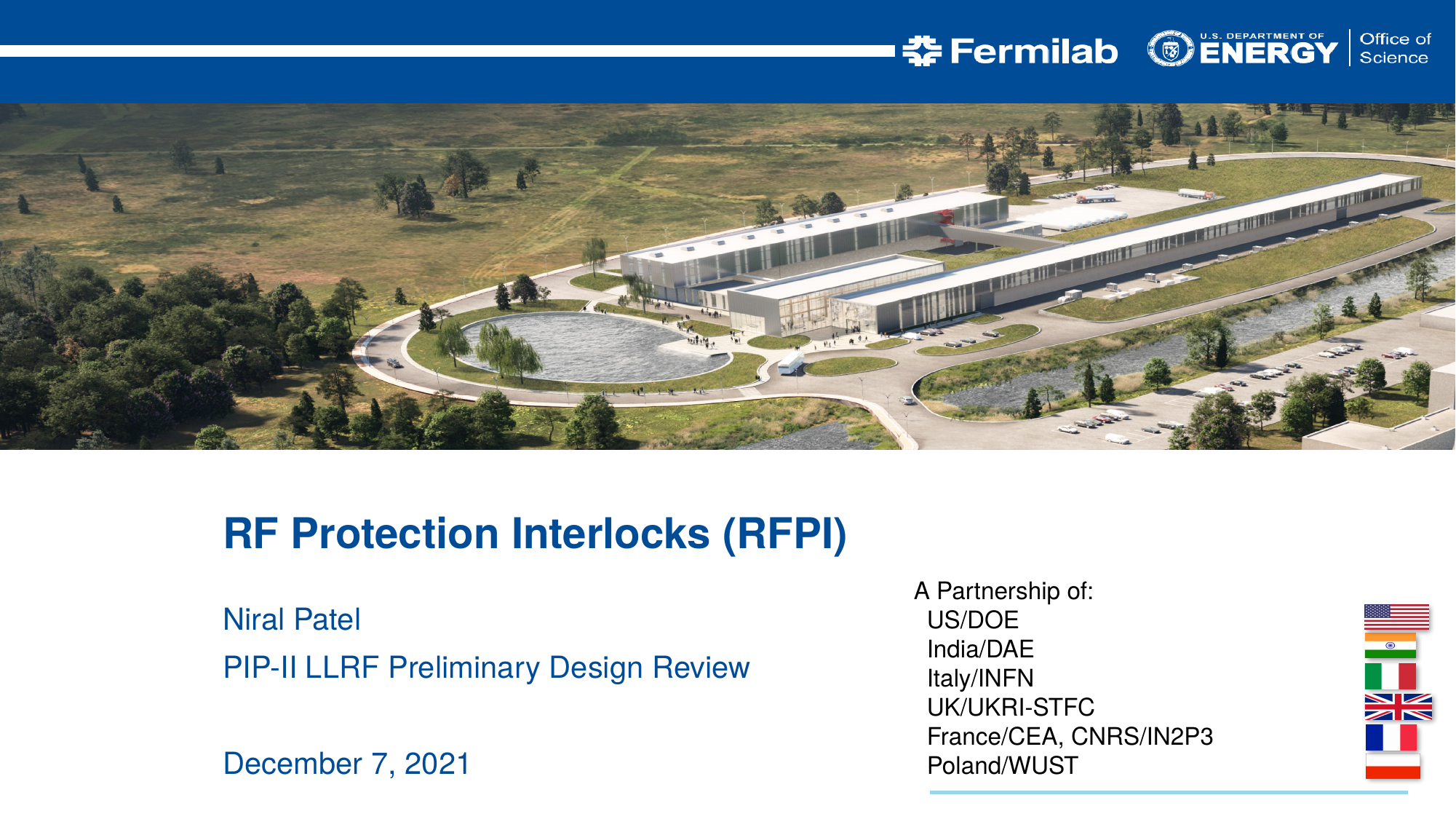

RF Protection Interlocks (RFPI)
Niral Patel
PIP-II LLRF Preliminary Design Review

December 7, 2021